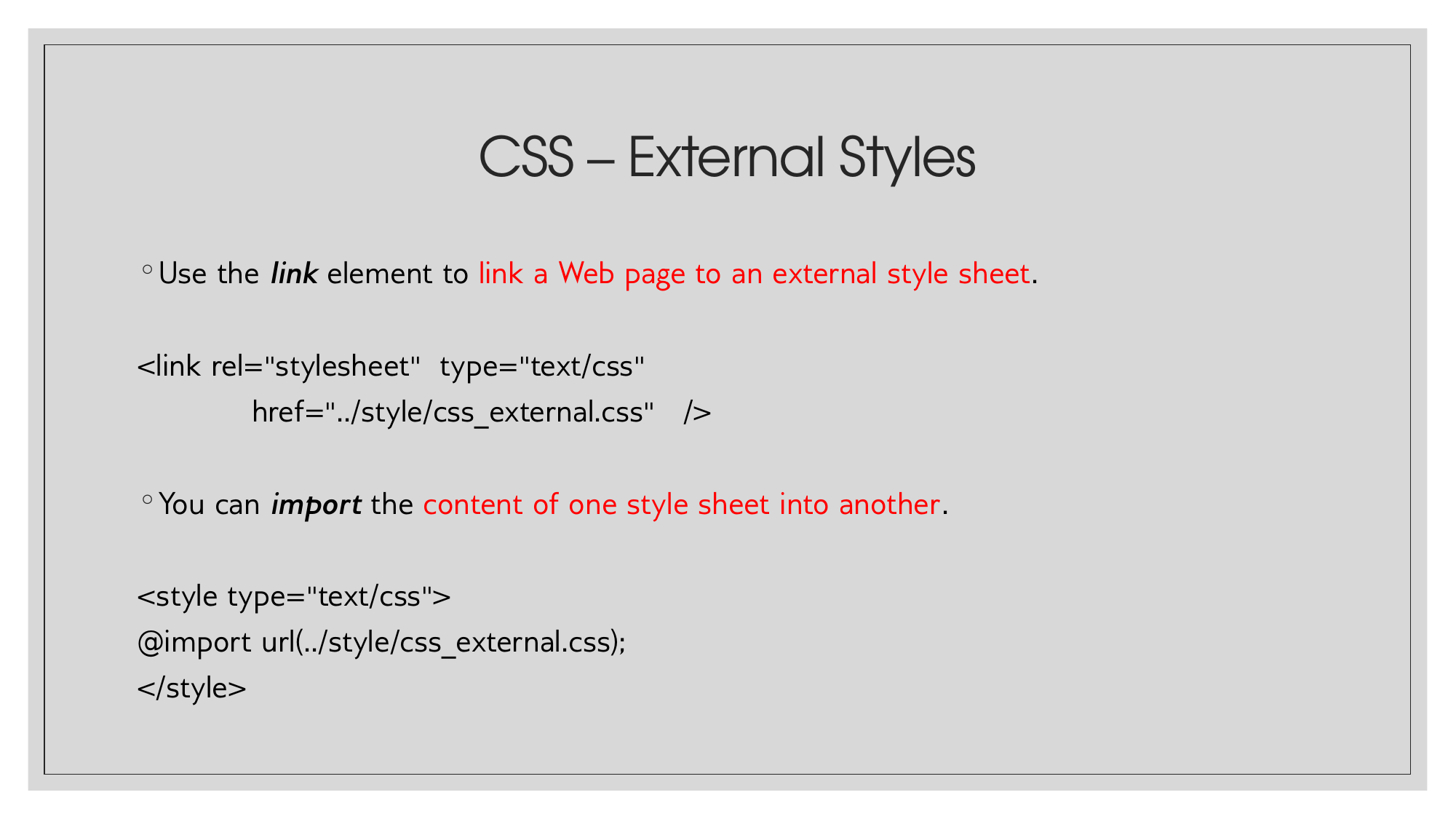

# CSS – External Styles
Use the link element to link a Web page to an external style sheet.

<link rel="stylesheet"  type="text/css"
            href="../style/css_external.css"   />

You can import the content of one style sheet into another.

<style type="text/css">
@import url(../style/css_external.css);
</style>